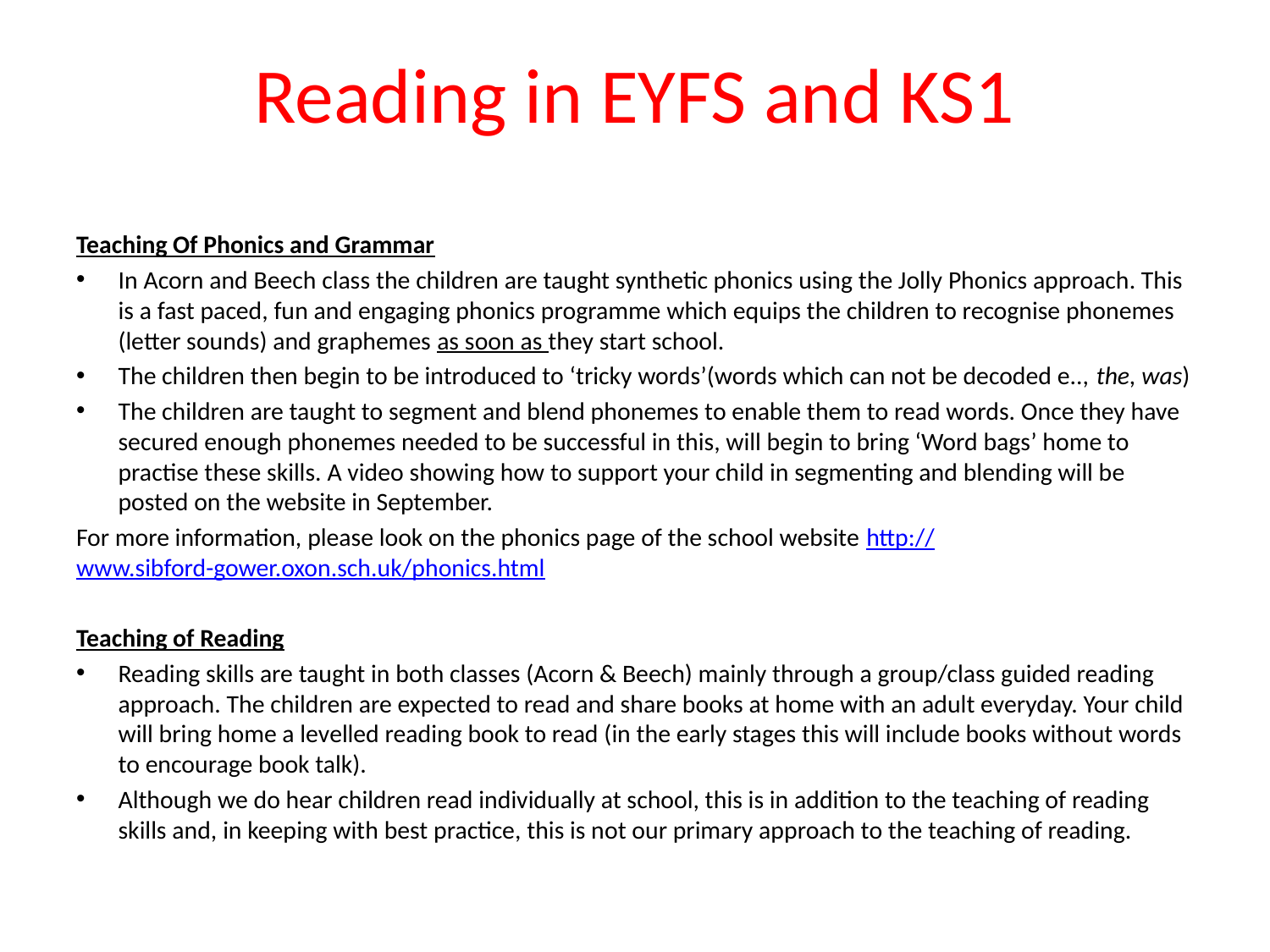

# Reading in EYFS and KS1
Teaching Of Phonics and Grammar
In Acorn and Beech class the children are taught synthetic phonics using the Jolly Phonics approach. This is a fast paced, fun and engaging phonics programme which equips the children to recognise phonemes (letter sounds) and graphemes as soon as they start school.
The children then begin to be introduced to ‘tricky words’(words which can not be decoded e.., the, was)
The children are taught to segment and blend phonemes to enable them to read words. Once they have secured enough phonemes needed to be successful in this, will begin to bring ‘Word bags’ home to practise these skills. A video showing how to support your child in segmenting and blending will be posted on the website in September.
For more information, please look on the phonics page of the school website http://www.sibford-gower.oxon.sch.uk/phonics.html

Teaching of Reading
Reading skills are taught in both classes (Acorn & Beech) mainly through a group/class guided reading approach. The children are expected to read and share books at home with an adult everyday. Your child will bring home a levelled reading book to read (in the early stages this will include books without words to encourage book talk).
Although we do hear children read individually at school, this is in addition to the teaching of reading skills and, in keeping with best practice, this is not our primary approach to the teaching of reading.